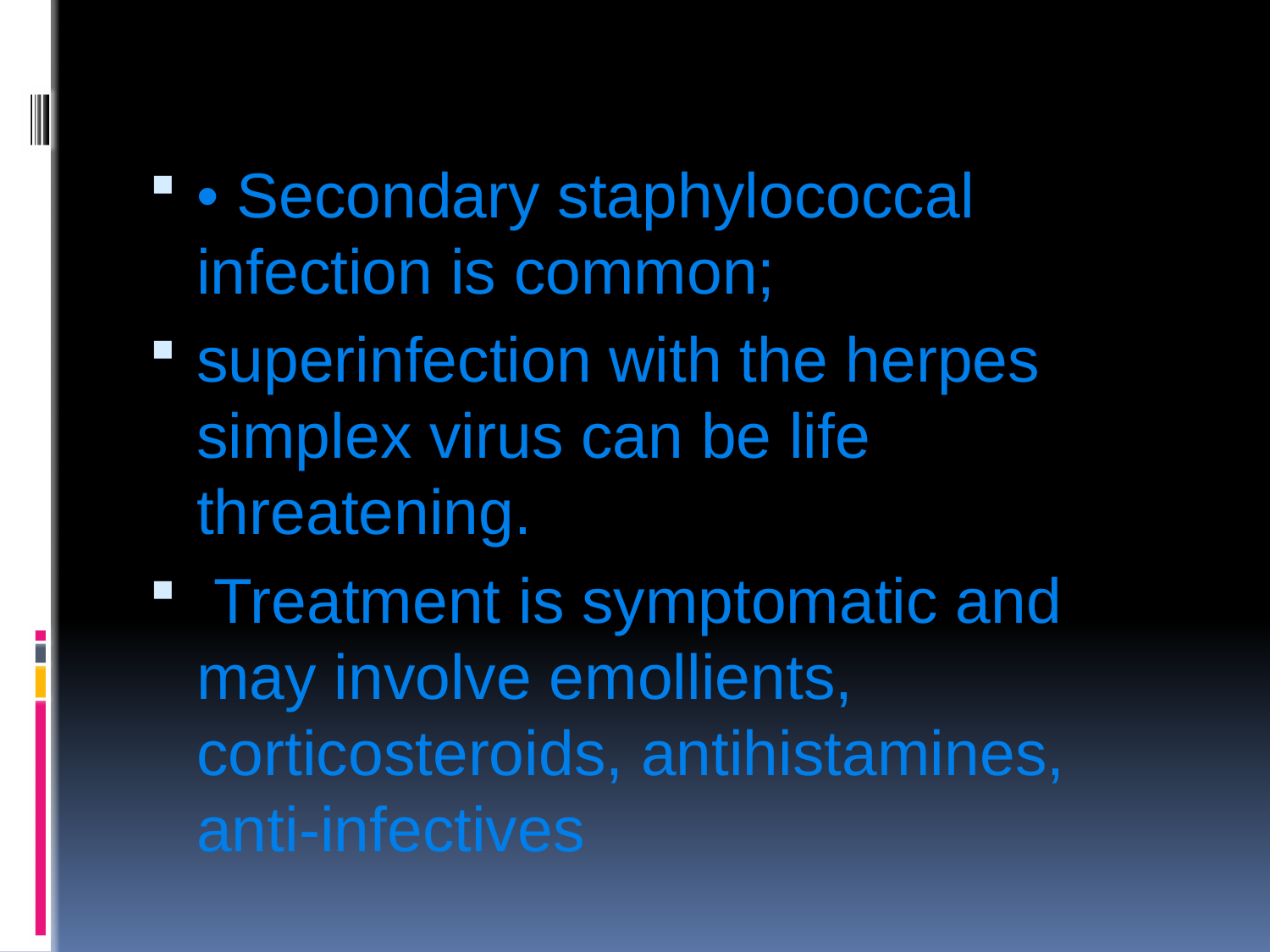

#
• Secondary staphylococcal infection is common;
superinfection with the herpes simplex virus can be life threatening.
 Treatment is symptomatic and may involve emollients, corticosteroids, antihistamines, anti-infectives